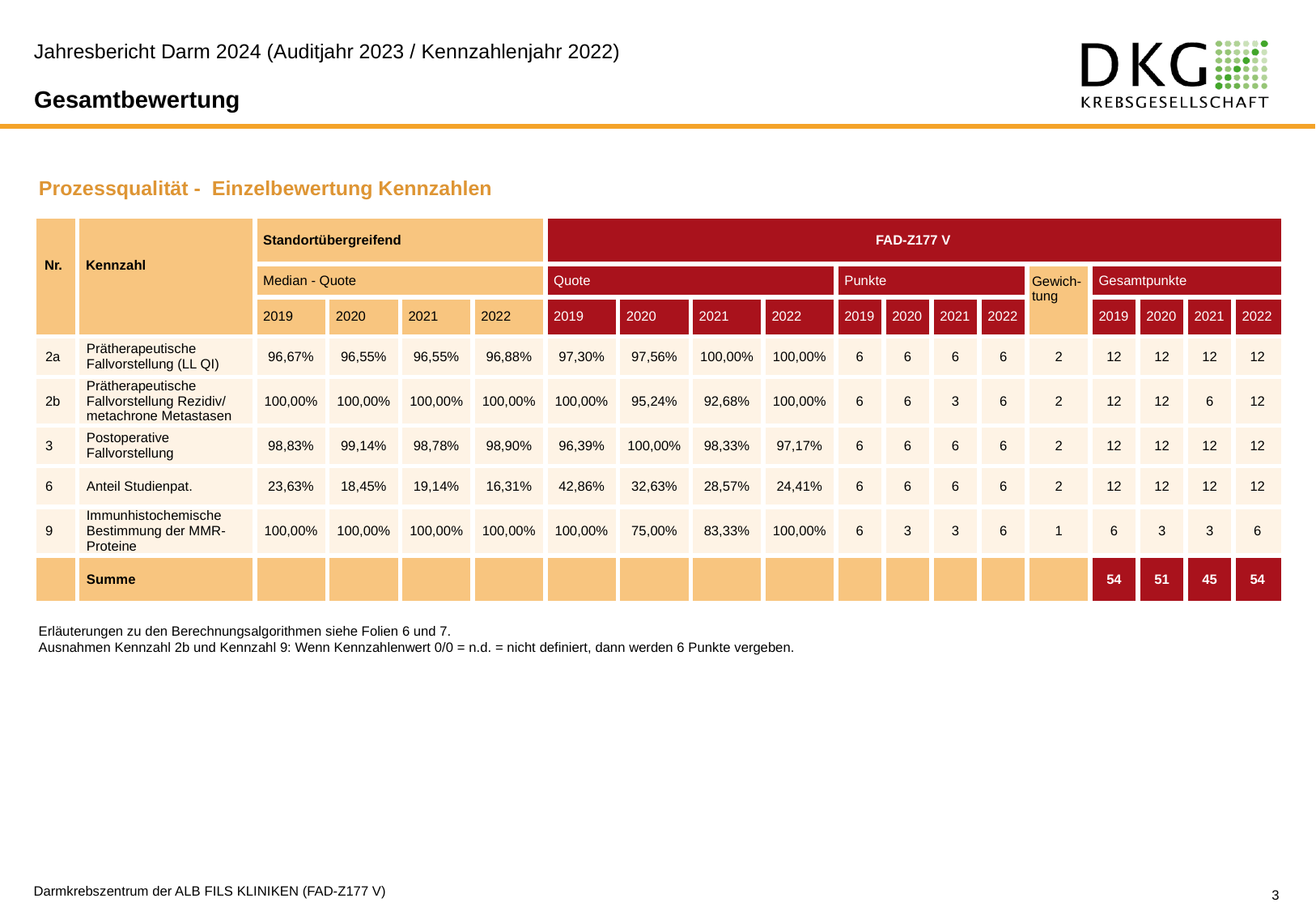

Jahresbericht Darm 2024 (Auditjahr 2023 / Kennzahlenjahr 2022)
Gesamtbewertung
Prozessqualität -  Einzelbewertung Kennzahlen
| Nr. | Kennzahl | Standortübergreifend |  |  |  | FAD-Z177 V |  |  |  |  |  |  |  |  |  |  |  |  |
| --- | --- | --- | --- | --- | --- | --- | --- | --- | --- | --- | --- | --- | --- | --- | --- | --- | --- | --- |
|  |  | Median - Quote |  |  |  | Quote |  |  |  | Punkte |  |  |  | Gewich-tung | Gesamtpunkte |  |  |  |
|  |  | 2019 | 2020 | 2021 | 2022 | 2019 | 2020 | 2021 | 2022 | 2019 | 2020 | 2021 | 2022 |  | 2019 | 2020 | 2021 | 2022 |
| 2a | Prätherapeutische Fallvorstellung (LL QI) | 96,67% | 96,55% | 96,55% | 96,88% | 97,30% | 97,56% | 100,00% | 100,00% | 6 | 6 | 6 | 6 | 2 | 12 | 12 | 12 | 12 |
| 2b | Prätherapeutische Fallvorstellung Rezidiv/ metachrone Metastasen | 100,00% | 100,00% | 100,00% | 100,00% | 100,00% | 95,24% | 92,68% | 100,00% | 6 | 6 | 3 | 6 | 2 | 12 | 12 | 6 | 12 |
| 3 | Postoperative Fallvorstellung | 98,83% | 99,14% | 98,78% | 98,90% | 96,39% | 100,00% | 98,33% | 97,17% | 6 | 6 | 6 | 6 | 2 | 12 | 12 | 12 | 12 |
| 6 | Anteil Studienpat. | 23,63% | 18,45% | 19,14% | 16,31% | 42,86% | 32,63% | 28,57% | 24,41% | 6 | 6 | 6 | 6 | 2 | 12 | 12 | 12 | 12 |
| 9 | Immunhistochemische Bestimmung der MMR-Proteine | 100,00% | 100,00% | 100,00% | 100,00% | 100,00% | 75,00% | 83,33% | 100,00% | 6 | 3 | 3 | 6 | 1 | 6 | 3 | 3 | 6 |
|  | Summe |  |  |  |  |  |  |  |  |  |  |  |  |  | 54 | 51 | 45 | 54 |
Erläuterungen zu den Berechnungsalgorithmen siehe Folien 6 und 7.
Ausnahmen Kennzahl 2b und Kennzahl 9: Wenn Kennzahlenwert 0/0 = n.d. = nicht definiert, dann werden 6 Punkte vergeben.
Darmkrebszentrum der ALB FILS KLINIKEN (FAD-Z177 V)
3